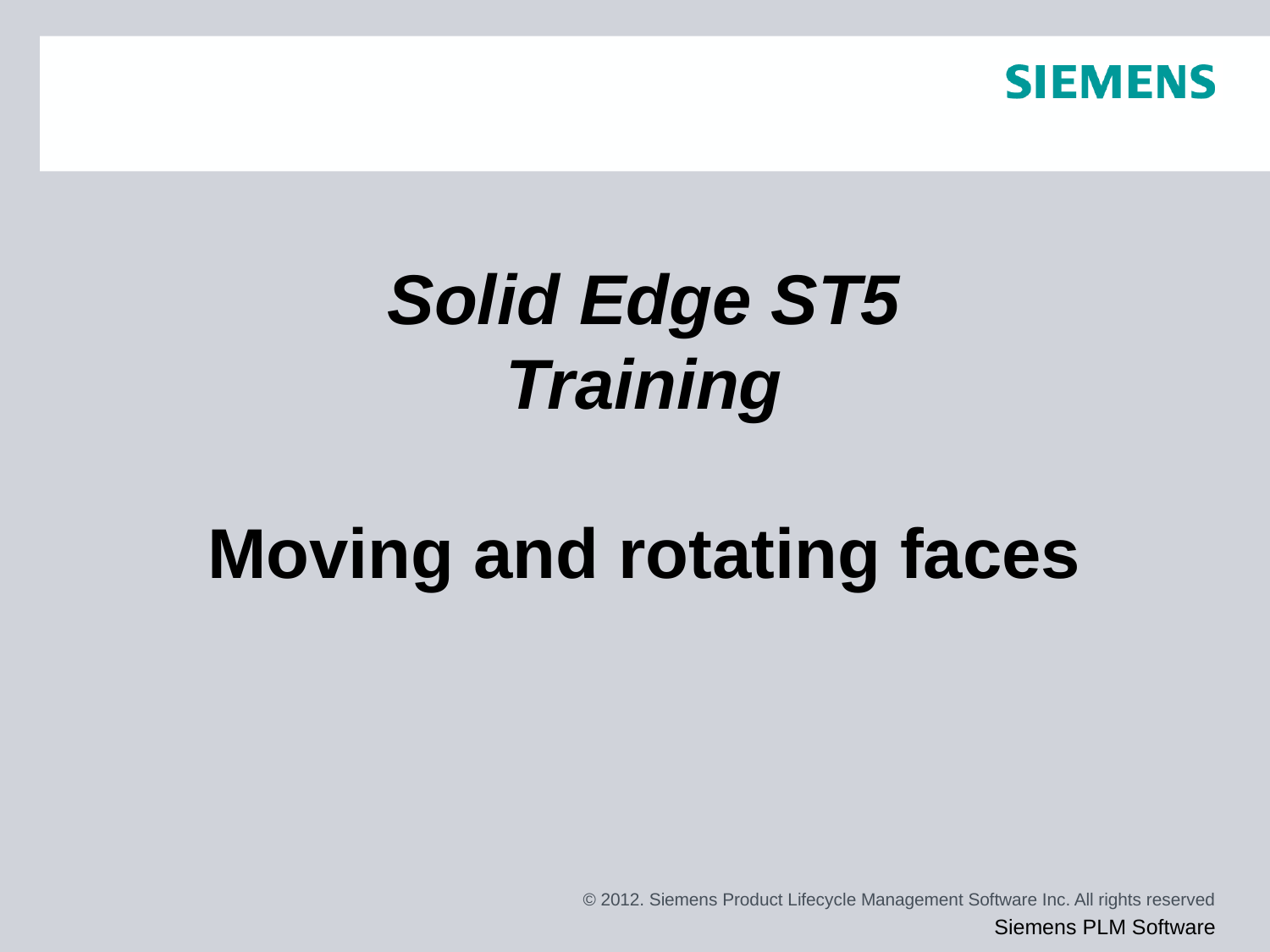

# Solid Edge ST5 Training Moving and rotating faces